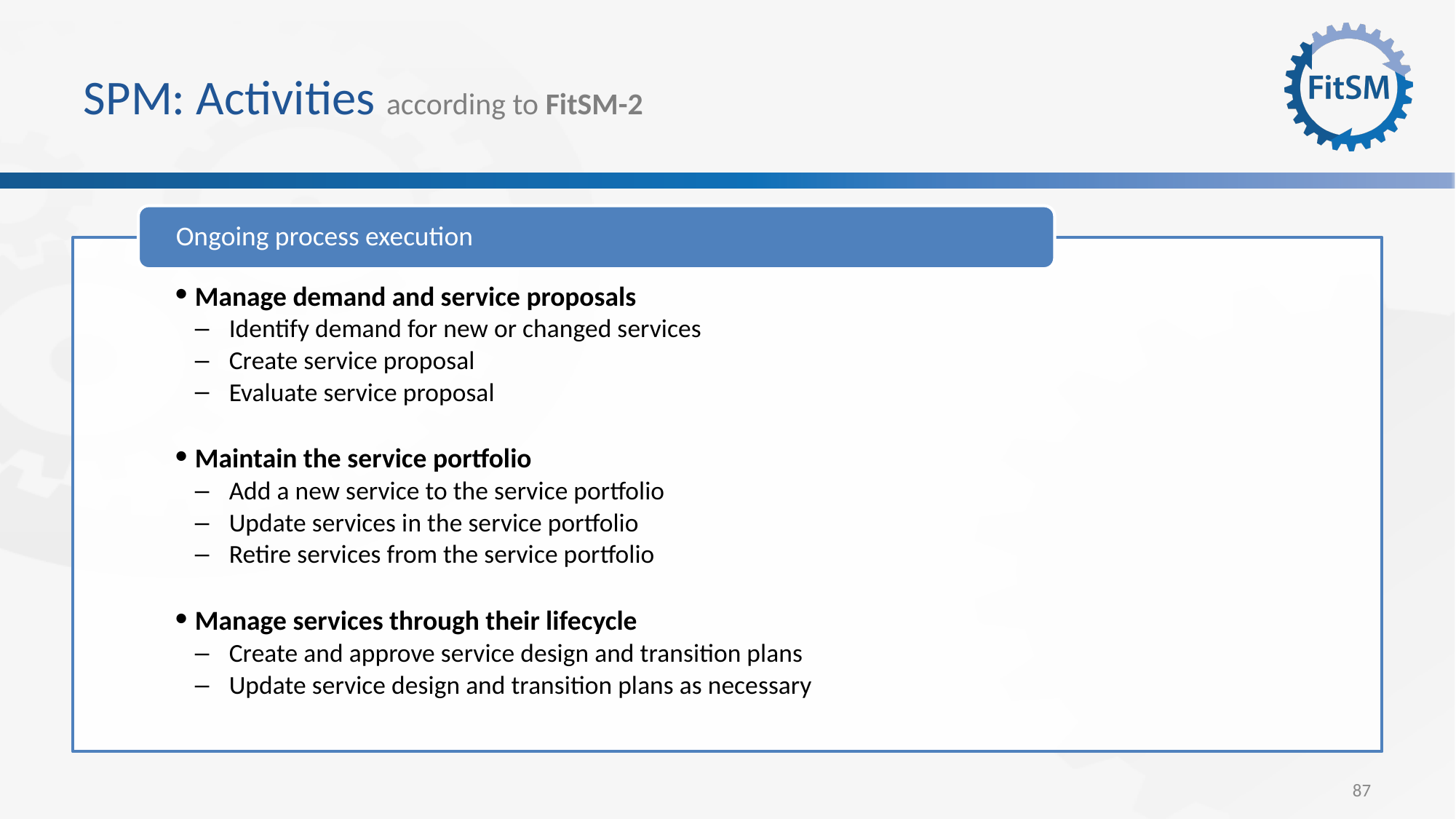

# SPM: Activities according to FitSM-2

Ongoing process execution

Manage demand and service proposals
Identify demand for new or changed services
Create service proposal
Evaluate service proposal

Maintain the service portfolio
Add a new service to the service portfolio
Update services in the service portfolio
Retire services from the service portfolio

Manage services through their lifecycle
Create and approve service design and transition plans
Update service design and transition plans as necessary
87